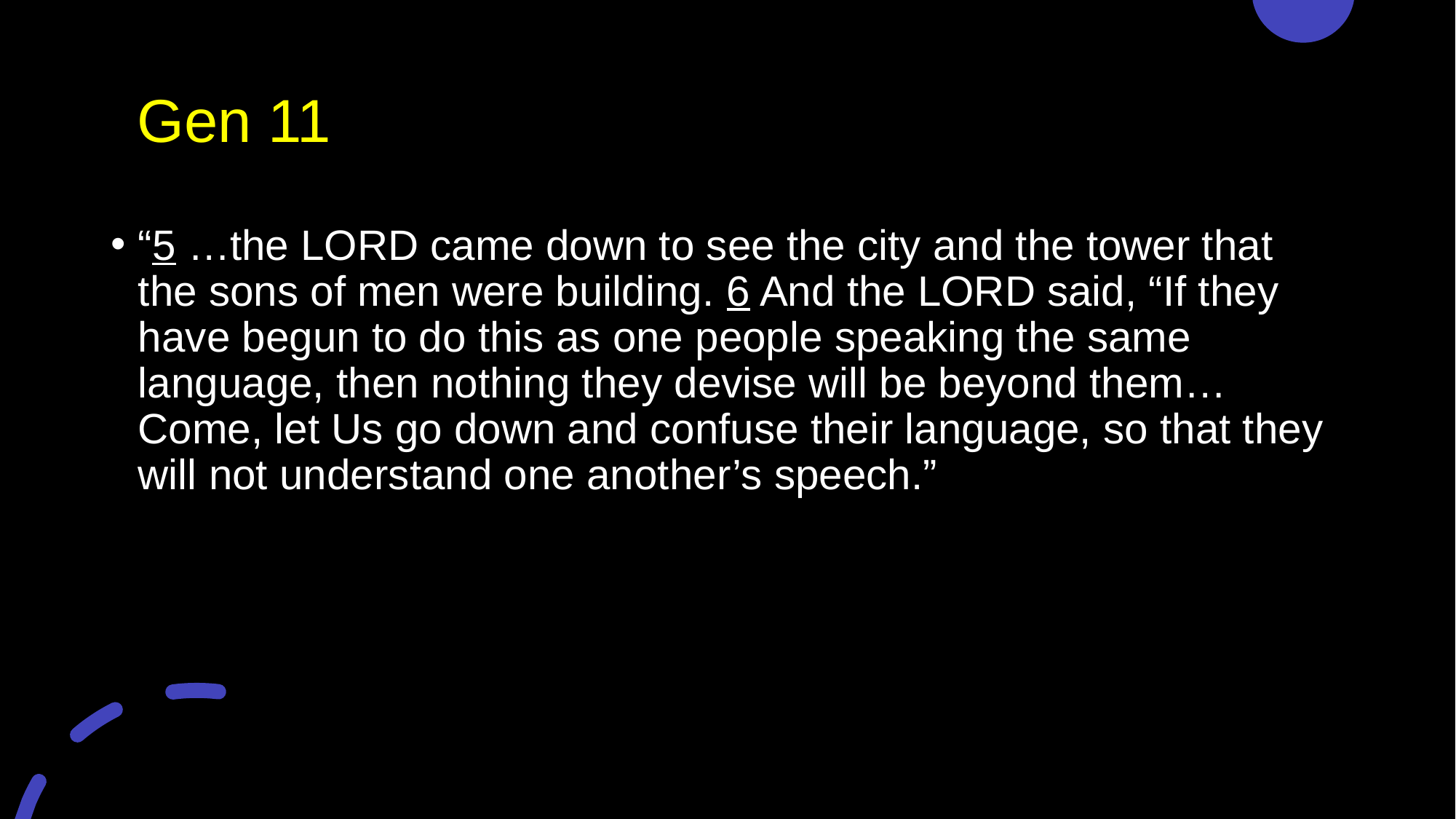

# Gen 11
“5 …the LORD came down to see the city and the tower that the sons of men were building. 6 And the LORD said, “If they have begun to do this as one people speaking the same language, then nothing they devise will be beyond them…Come, let Us go down and confuse their language, so that they will not understand one another’s speech.”